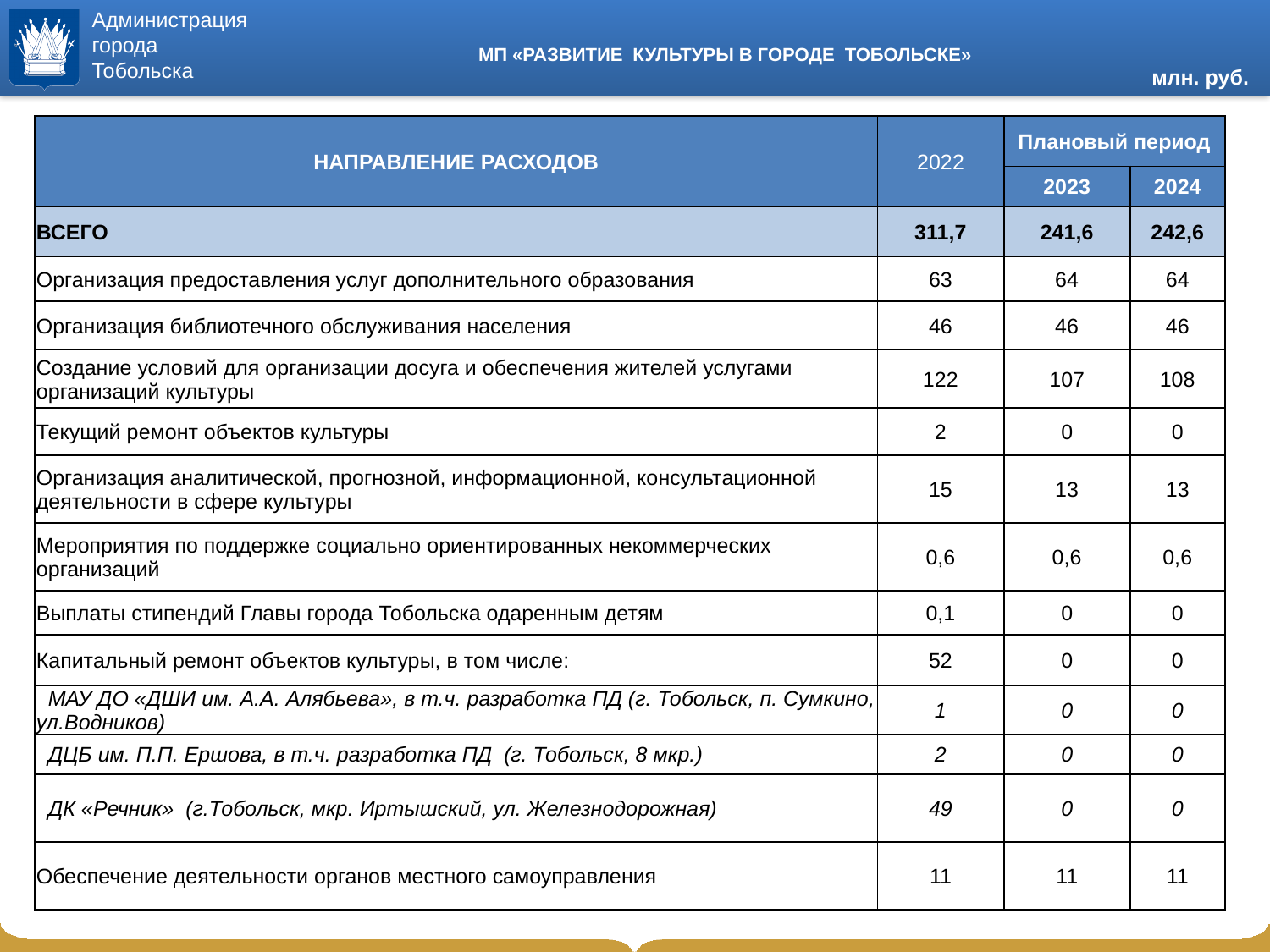

# МП «РАЗВИТИЕ  КУЛЬТУРЫ В ГОРОДЕ  ТОБОЛЬСКЕ»
млн. руб.
| НАПРАВЛЕНИЕ РАСХОДОВ | 2022 | Плановый период |  |
| --- | --- | --- | --- |
|  |  | 2023 | 2024 |
| ВСЕГО | 311,7 | 241,6 | 242,6 |
| Организация предоставления услуг дополнительного образования | 63 | 64 | 64 |
| Организация библиотечного обслуживания населения | 46 | 46 | 46 |
| Создание условий для организации досуга и обеспечения жителей услугами организаций культуры | 122 | 107 | 108 |
| Текущий ремонт объектов культуры | 2 | 0 | 0 |
| Организация аналитической, прогнозной, информационной, консультационной деятельности в сфере культуры | 15 | 13 | 13 |
| Мероприятия по поддержке социально ориентированных некоммерческих организаций | 0,6 | 0,6 | 0,6 |
| Выплаты стипендий Главы города Тобольска одаренным детям | 0,1 | 0 | 0 |
| Капитальный ремонт объектов культуры, в том числе: | 52 | 0 | 0 |
| МАУ ДО «ДШИ им. А.А. Алябьева», в т.ч. разработка ПД (г. Тобольск, п. Сумкино, ул.Водников) | 1 | 0 | 0 |
| ДЦБ им. П.П. Ершова, в т.ч. разработка ПД (г. Тобольск, 8 мкр.) | 2 | 0 | 0 |
| ДК «Речник» (г.Тобольск, мкр. Иртышский, ул. Железнодорожная) | 49 | 0 | 0 |
| Обеспечение деятельности органов местного самоуправления | 11 | 11 | 11 |